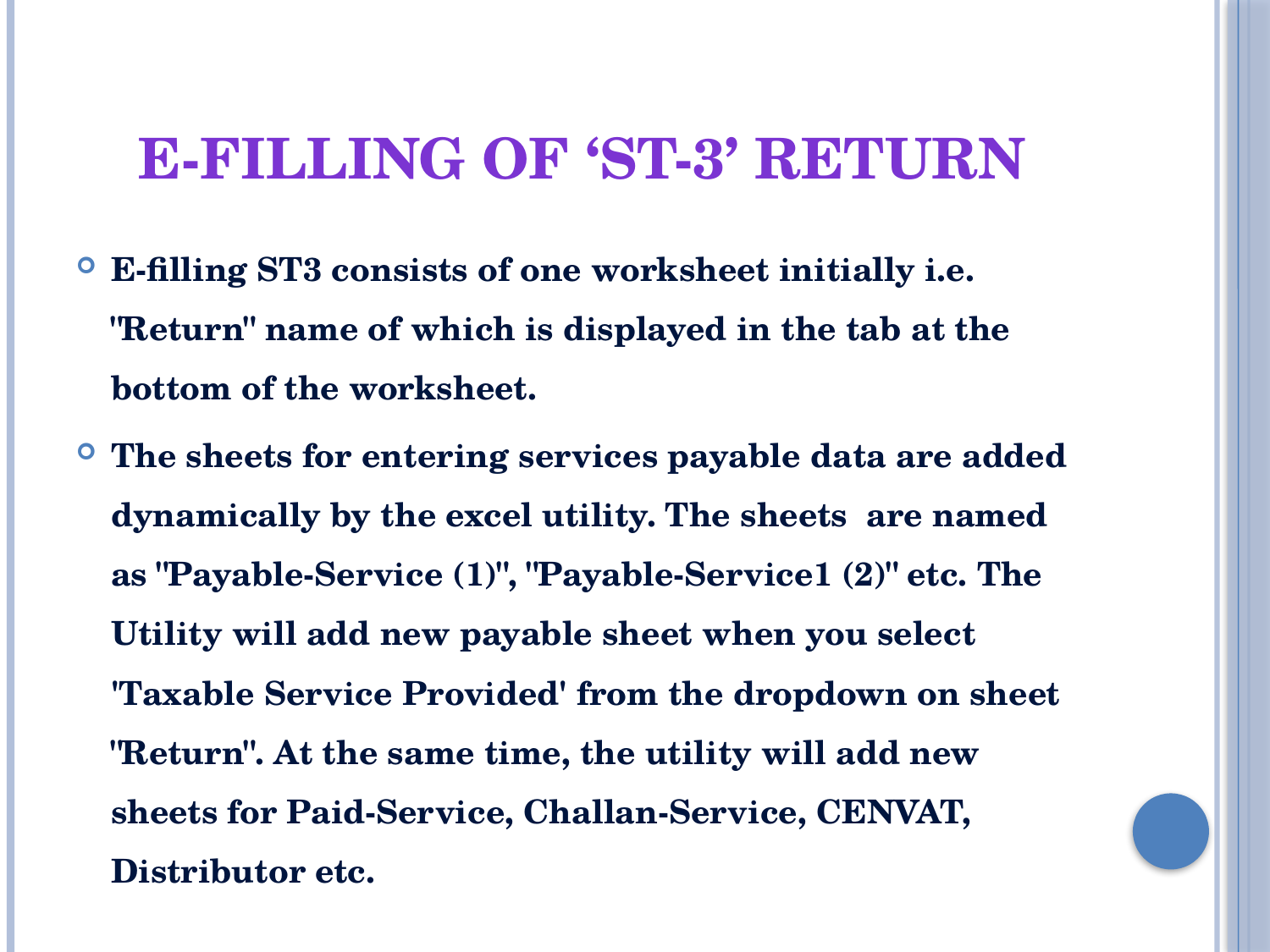

# E-FILLING OF ‘ST-3’ RETURN
E-filling ST3 consists of one worksheet initially i.e. "Return" name of which is displayed in the tab at the bottom of the worksheet.
The sheets for entering services payable data are added dynamically by the excel utility. The sheets  are named as "Payable-Service (1)", "Payable-Service1 (2)" etc. The Utility will add new payable sheet when you select 'Taxable Service Provided' from the dropdown on sheet "Return". At the same time, the utility will add new sheets for Paid-Service, Challan-Service, CENVAT, Distributor etc.